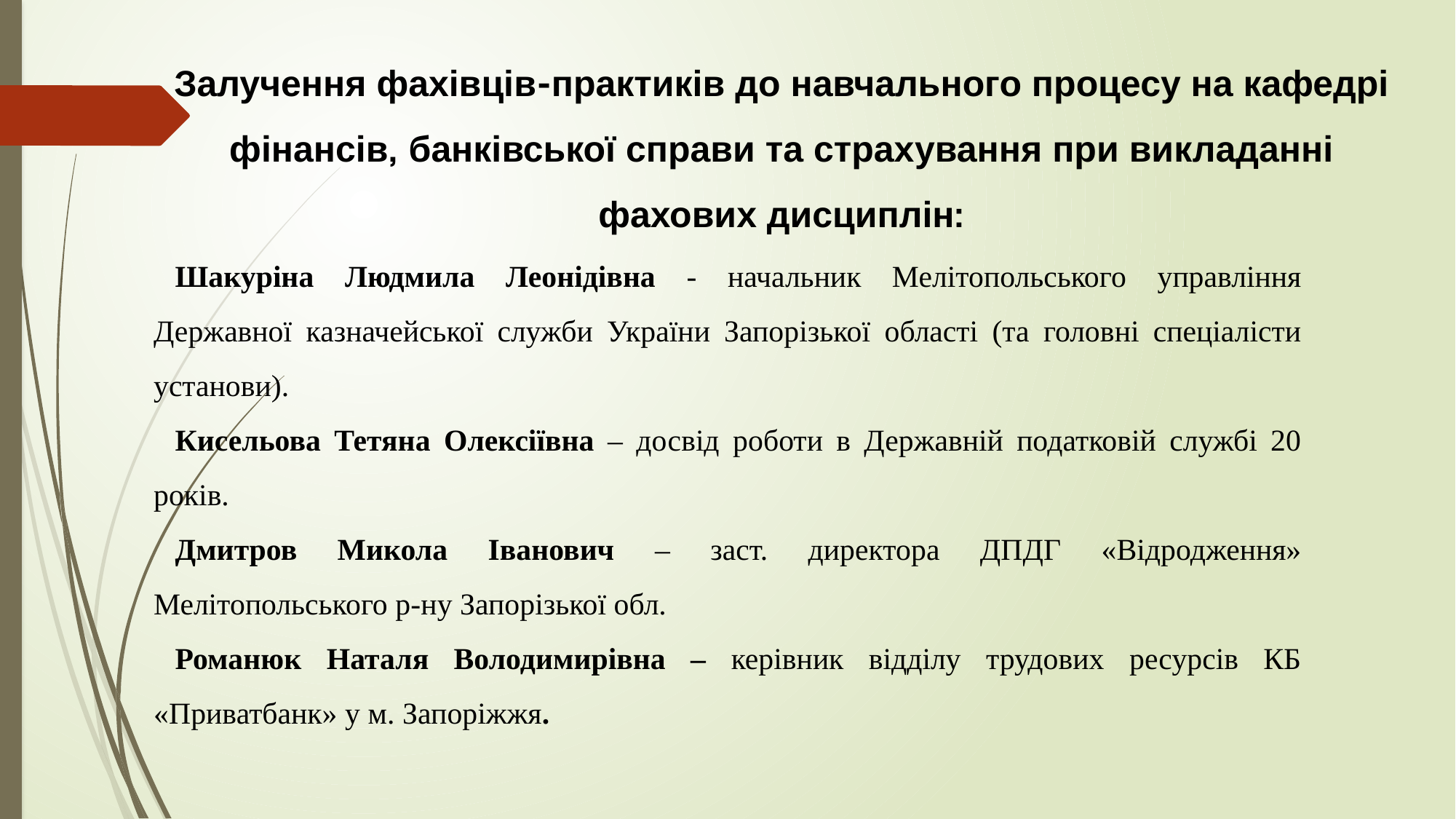

Залучення фахівців-практиків до навчального процесу на кафедрі фінансів, банківської справи та страхування при викладанні фахових дисциплін:
Шакуріна Людмила Леонідівна - начальник Мелітопольського управління Державної казначейської служби України Запорізької області (та головні спеціалісти установи).
Кисельова Тетяна Олексіївна – досвід роботи в Державній податковій службі 20 років.
Дмитров Микола Іванович – заст. директора ДПДГ «Відродження» Мелітопольського р-ну Запорізької обл.
Романюк Наталя Володимирівна – керівник відділу трудових ресурсів КБ «Приватбанк» у м. Запоріжжя.